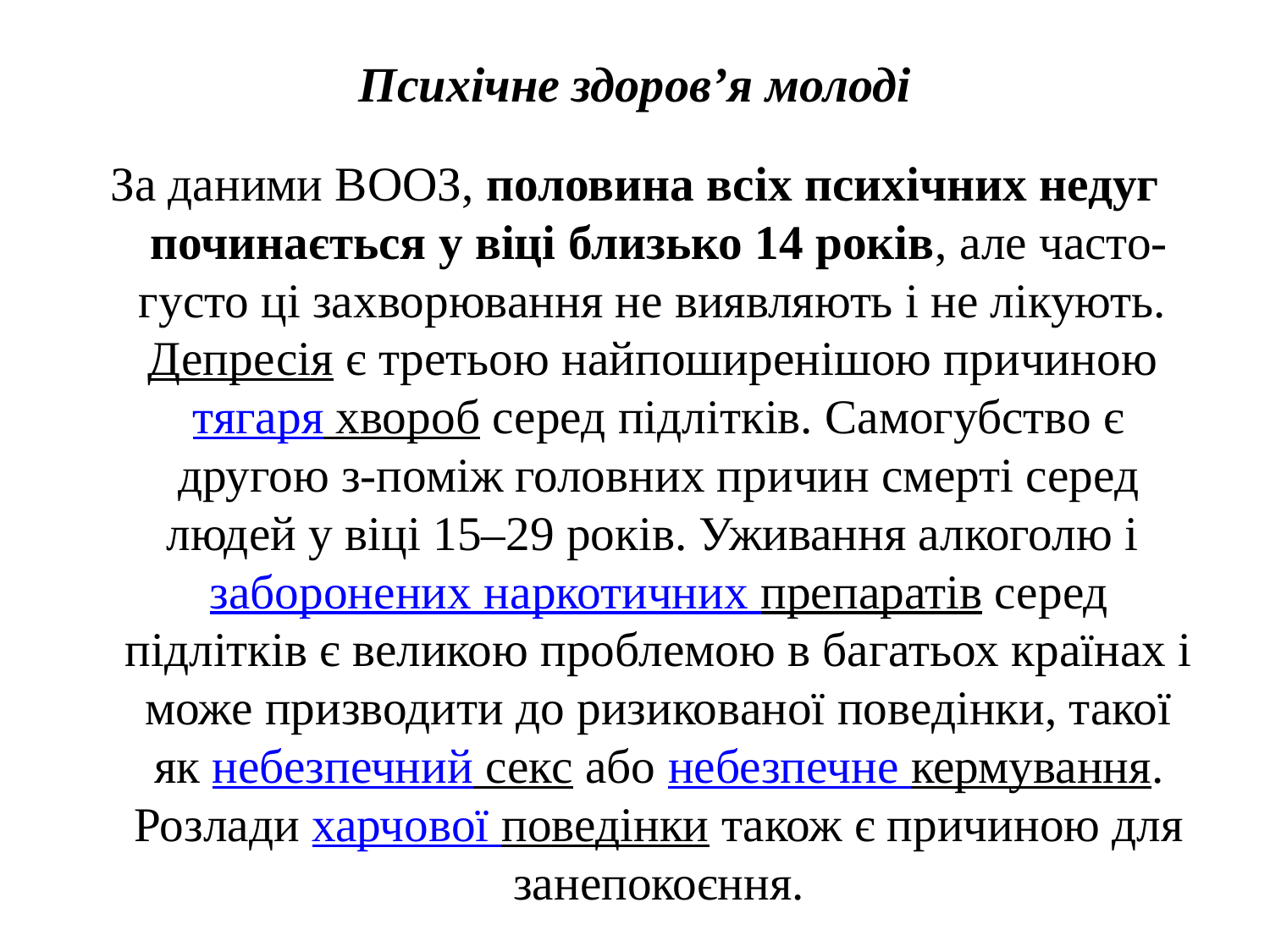

# Психічне здоров’я молоді
За даними ВООЗ, половина всіх психічних недуг починається у віці близько 14 років, але часто-густо ці захворювання не виявляють і не лікують. Депресія є третьою найпоширенішою причиною тягаря хвороб серед підлітків. Самогубство є другою з-поміж головних причин смерті серед людей у віці 15–29 років. Уживання алкоголю і заборонених наркотичних препаратів серед підлітків є великою проблемою в багатьох країнах і може призводити до ризикованої поведінки, такої як небезпечний секс або небезпечне кермування. Розлади харчової поведінки також є причиною для занепокоєння.